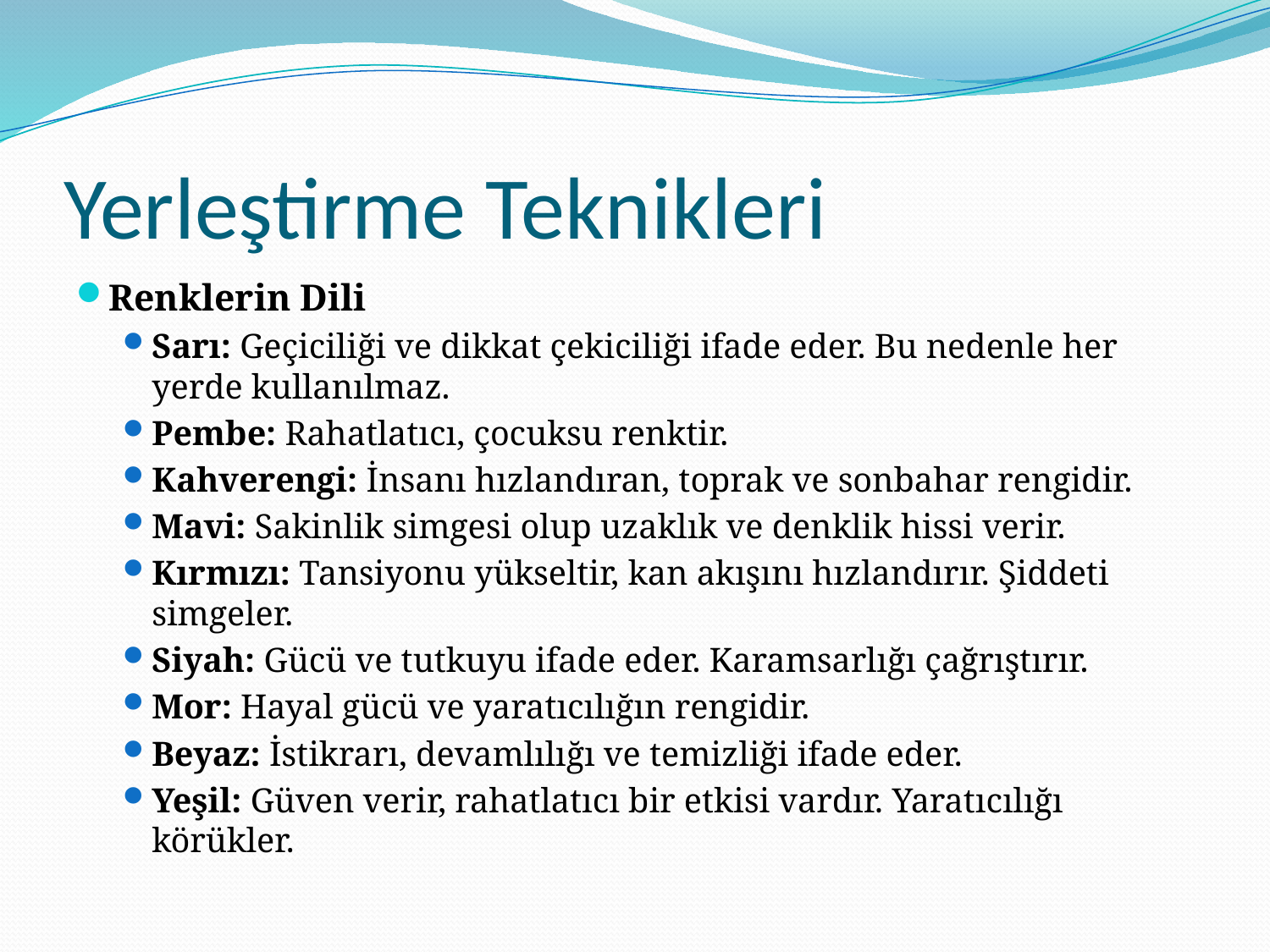

# Yerleştirme Teknikleri
Renklerin Dili
Sarı: Geçiciliği ve dikkat çekiciliği ifade eder. Bu nedenle her yerde kullanılmaz.
Pembe: Rahatlatıcı, çocuksu renktir.
Kahverengi: İnsanı hızlandıran, toprak ve sonbahar rengidir.
Mavi: Sakinlik simgesi olup uzaklık ve denklik hissi verir.
Kırmızı: Tansiyonu yükseltir, kan akışını hızlandırır. Şiddeti simgeler.
Siyah: Gücü ve tutkuyu ifade eder. Karamsarlığı çağrıştırır.
Mor: Hayal gücü ve yaratıcılığın rengidir.
Beyaz: İstikrarı, devamlılığı ve temizliği ifade eder.
Yeşil: Güven verir, rahatlatıcı bir etkisi vardır. Yaratıcılığı körükler.